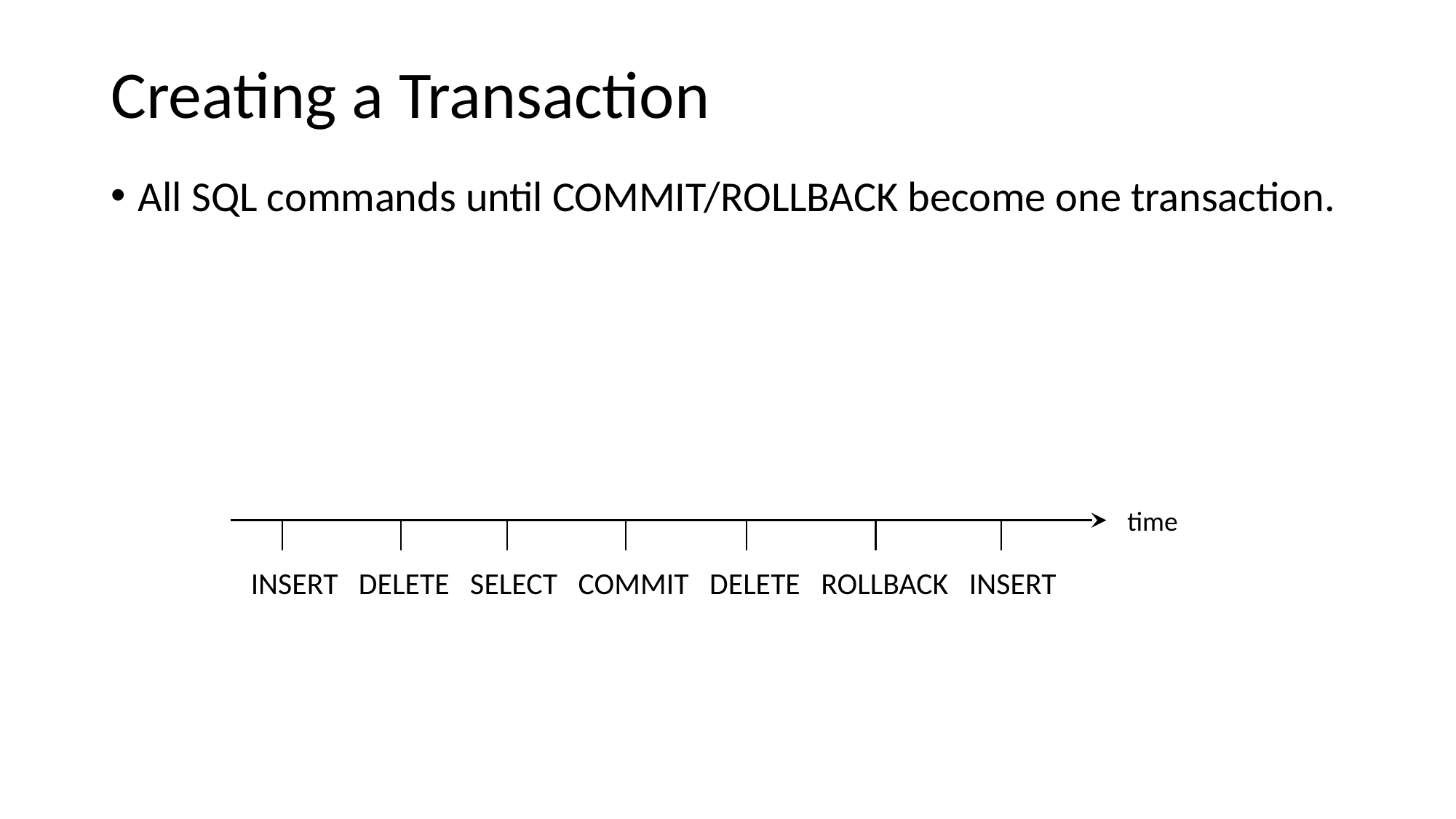

# Creating a Transaction
All SQL commands until COMMIT/ROLLBACK become one transaction.
time
INSERT   DELETE   SELECT   COMMIT   DELETE   ROLLBACK   INSERT